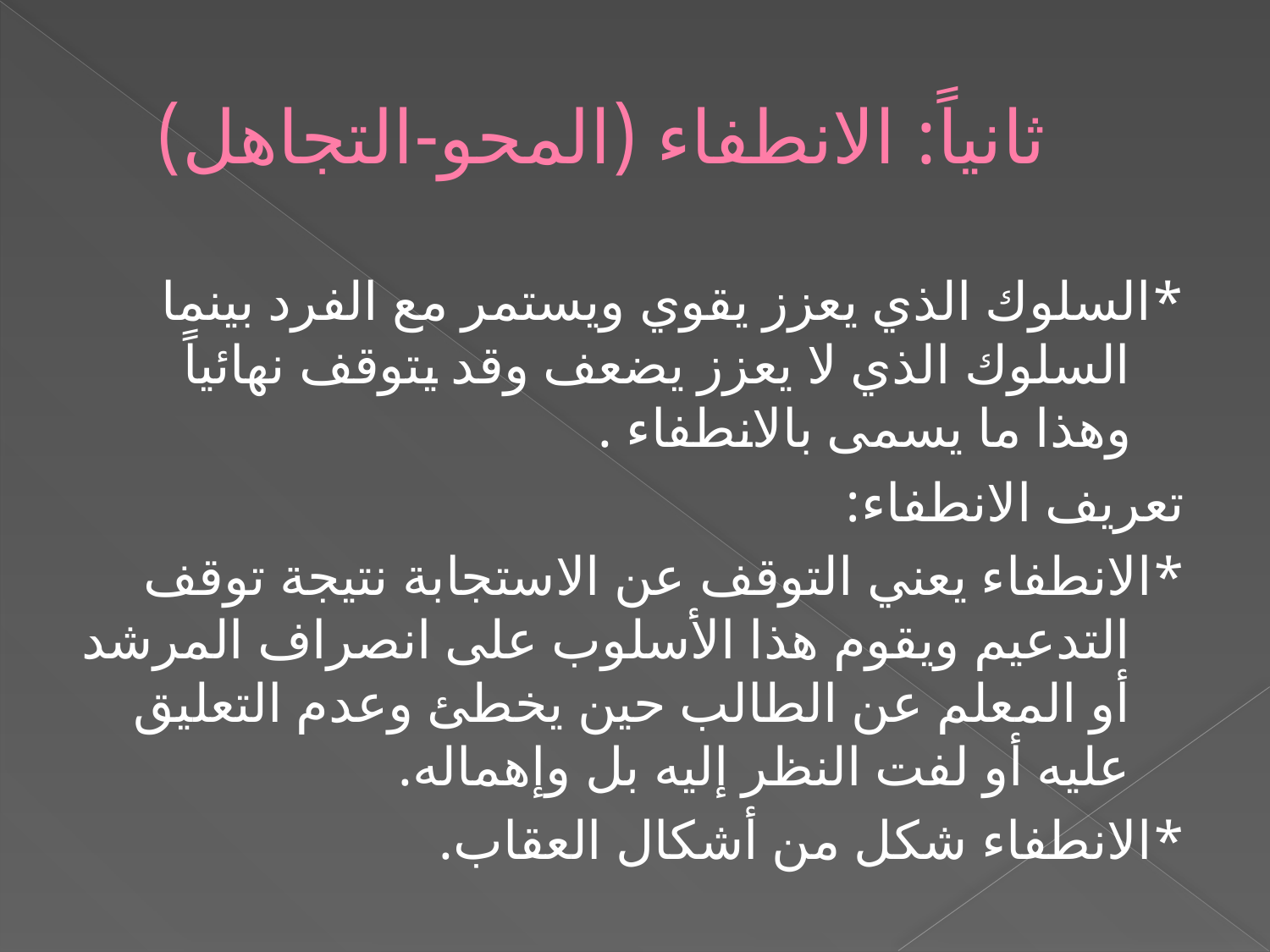

# ثانياً: الانطفاء (المحو-التجاهل)
*السلوك الذي يعزز يقوي ويستمر مع الفرد بينما السلوك الذي لا يعزز يضعف وقد يتوقف نهائياً وهذا ما يسمى بالانطفاء .
تعريف الانطفاء:
*الانطفاء يعني التوقف عن الاستجابة نتيجة توقف التدعيم ويقوم هذا الأسلوب على انصراف المرشد أو المعلم عن الطالب حين يخطئ وعدم التعليق عليه أو لفت النظر إليه بل وإهماله.
*الانطفاء شكل من أشكال العقاب.